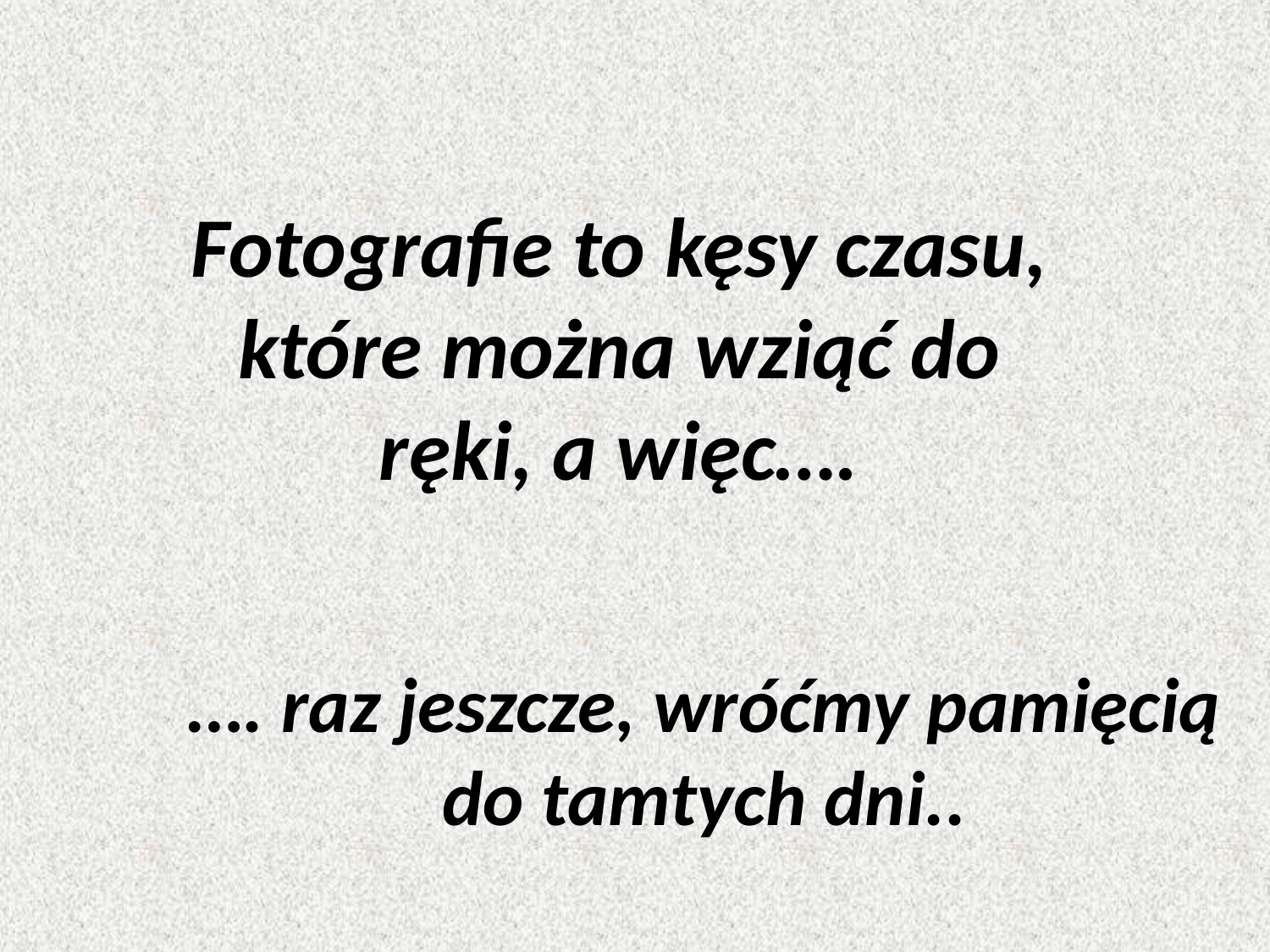

Fotografie to kęsy czasu, które można wziąć do ręki, a więc….
# …. raz jeszcze, wróćmy pamięcią do tamtych dni..